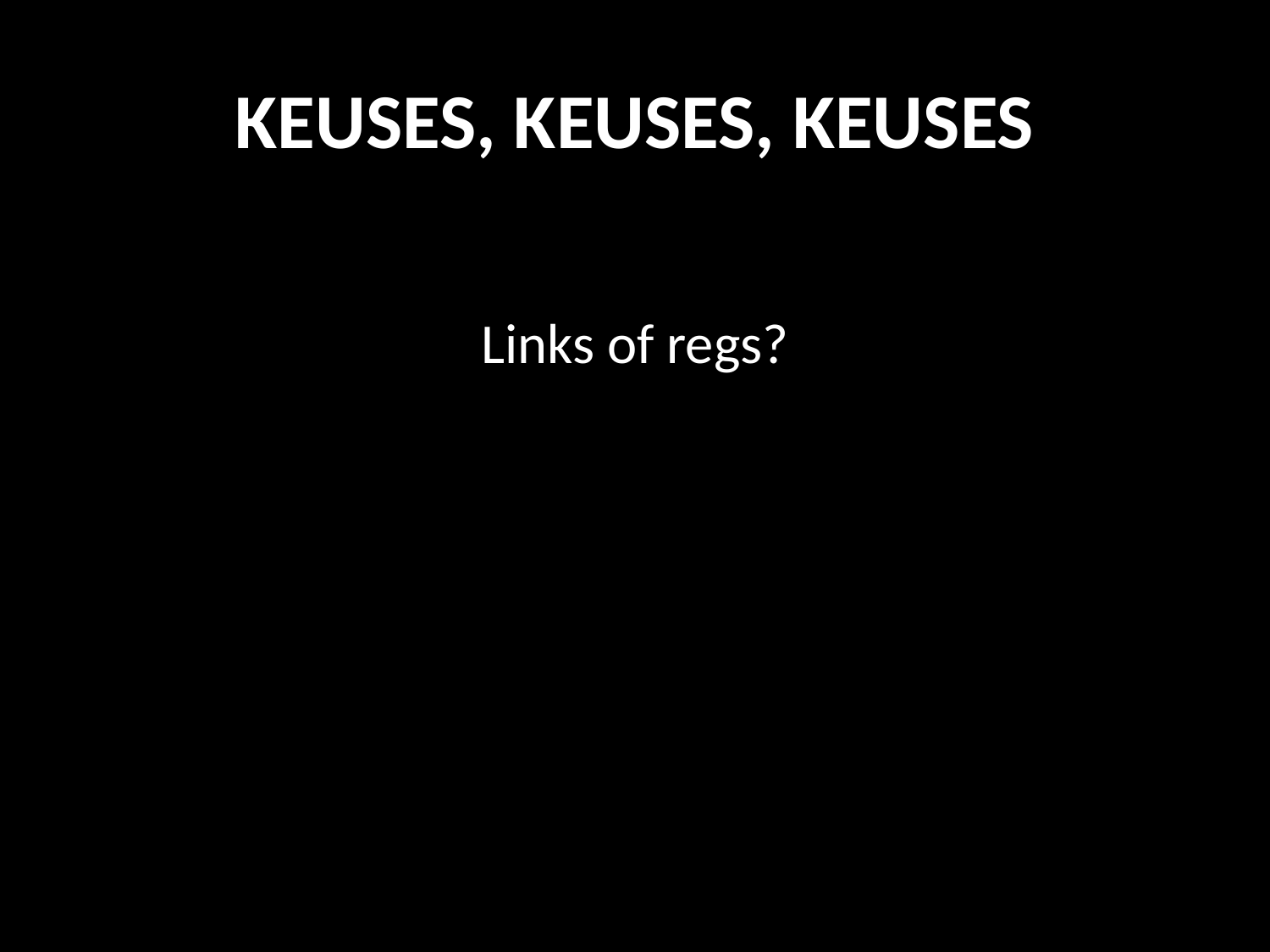

# KEUSES, KEUSES, KEUSES

Links of regs?